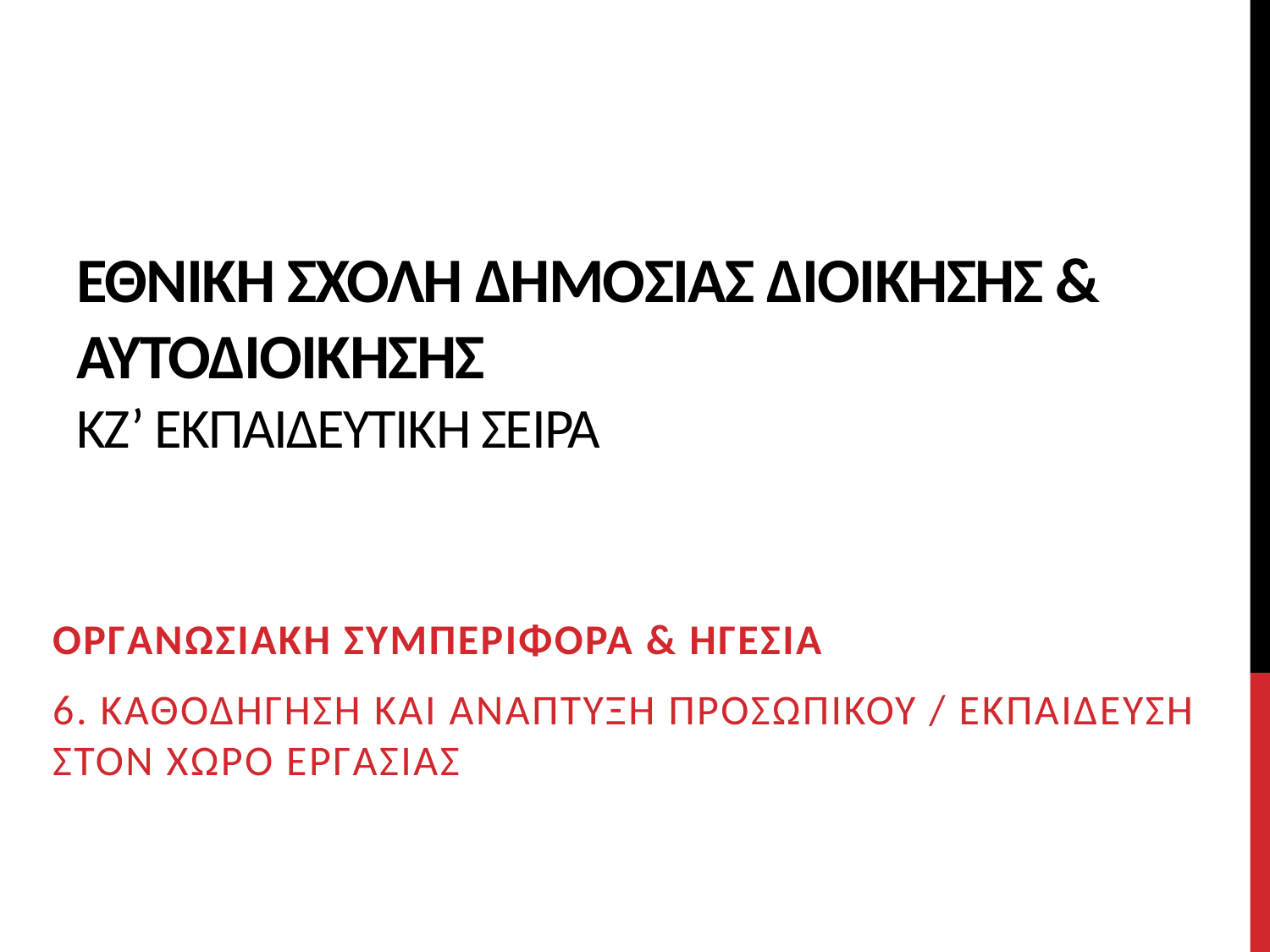

# Εθνικη σχολη δημοσιασ διοικησησ & αυτοδιοικησησ κζ’ εκπαιδευτικη σειρα
Οργανωσιακη συμπεριφορα & ηγεσια
6. ΚΑΘΟΔΗΓΗΣΗ ΚΑΙ ΑΝΑΠΤΥΞΗ ΠΡΟΣΩΠΙΚΟΥ / ΕΚΠΑΙΔΕΥΣΗ ΣΤΟΝ ΧΩΡΟ ΕΡΓΑΣΙΑΣ